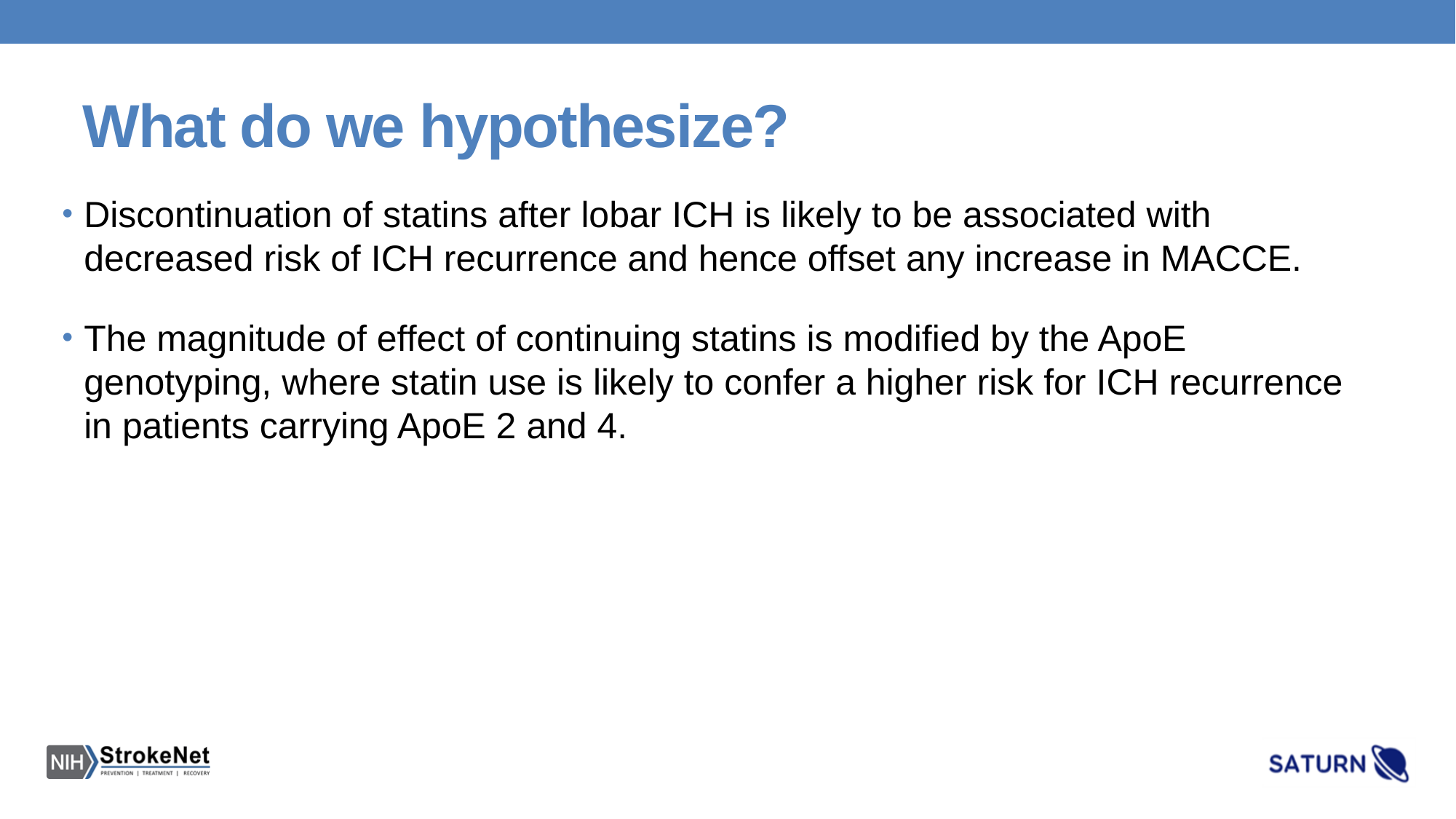

# What do we hypothesize?
Discontinuation of statins after lobar ICH is likely to be associated with decreased risk of ICH recurrence and hence offset any increase in MACCE.
The magnitude of effect of continuing statins is modified by the ApoE genotyping, where statin use is likely to confer a higher risk for ICH recurrence in patients carrying ApoE 2 and 4.